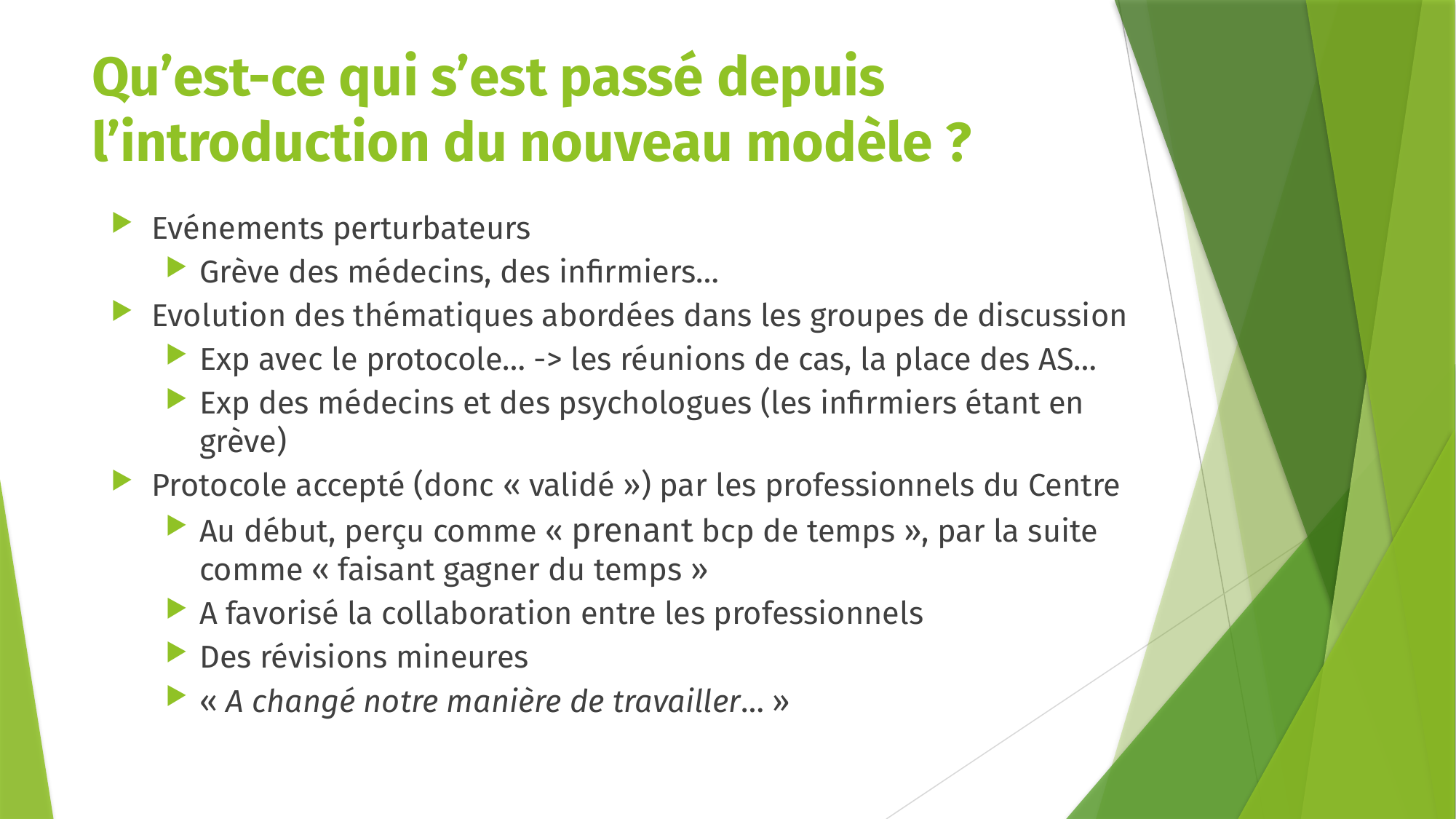

# Qu’est-ce qui s’est passé depuis l’introduction du nouveau modèle ?
Evénements perturbateurs
Grève des médecins, des infirmiers…
Evolution des thématiques abordées dans les groupes de discussion
Exp avec le protocole… -> les réunions de cas, la place des AS…
Exp des médecins et des psychologues (les infirmiers étant en grève)
Protocole accepté (donc « validé ») par les professionnels du Centre
Au début, perçu comme « prenant bcp de temps », par la suite comme « faisant gagner du temps »
A favorisé la collaboration entre les professionnels
Des révisions mineures
« A changé notre manière de travailler… »